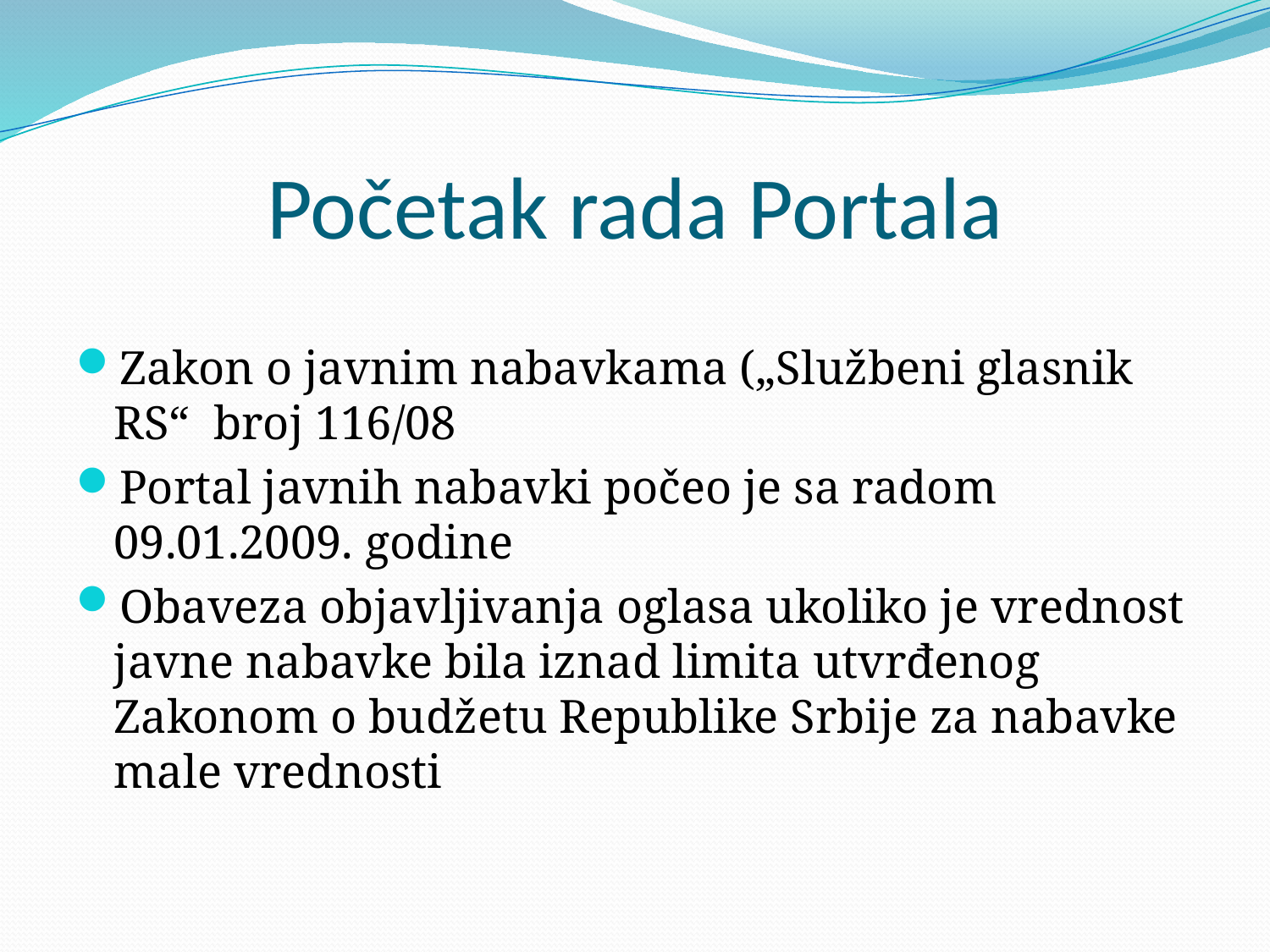

# Početak rada Portala

Zakon o javnim nabavkama („Službeni glasnik RS“  broj 116/08
Portal javnih nabavki počeo je sa radom         09.01.2009. godine
Obaveza objavljivanja oglasa ukoliko je vrednost javne nabavke bila iznad limita utvrđenog Zakonom o budžetu Republike Srbije za nabavke male vrednosti